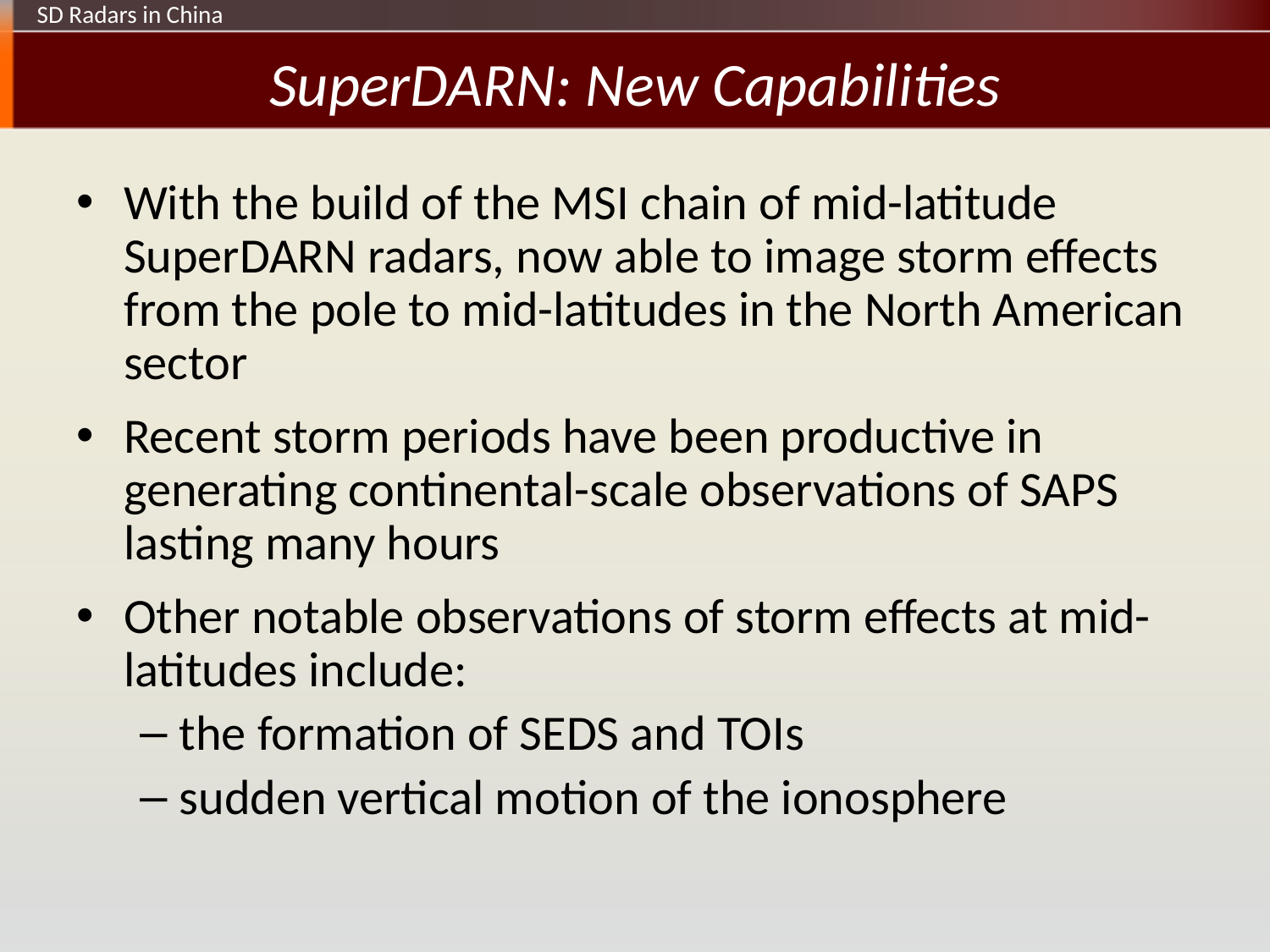

SD Radars in China

# SuperDARN: New Capabilities
With the build of the MSI chain of mid-latitude SuperDARN radars, now able to image storm effects from the pole to mid-latitudes in the North American sector
Recent storm periods have been productive in generating continental-scale observations of SAPS lasting many hours
Other notable observations of storm effects at mid-latitudes include:
the formation of SEDS and TOIs
sudden vertical motion of the ionosphere